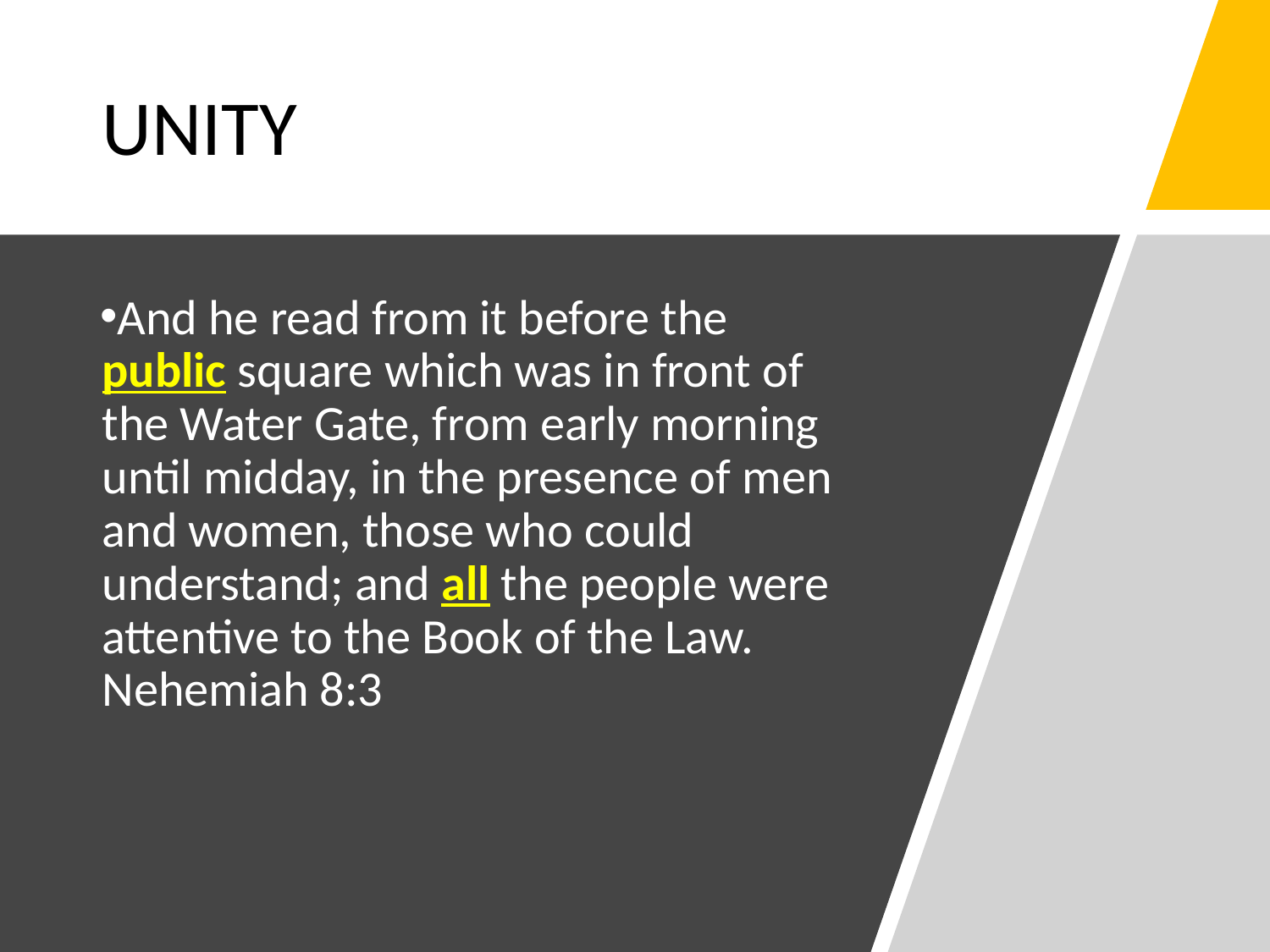

UNITY

And he read from it before the public square which was in front of the Water Gate, from early morning until midday, in the presence of men and women, those who could understand; and all the people were attentive to the Book of the Law.  Nehemiah 8:3